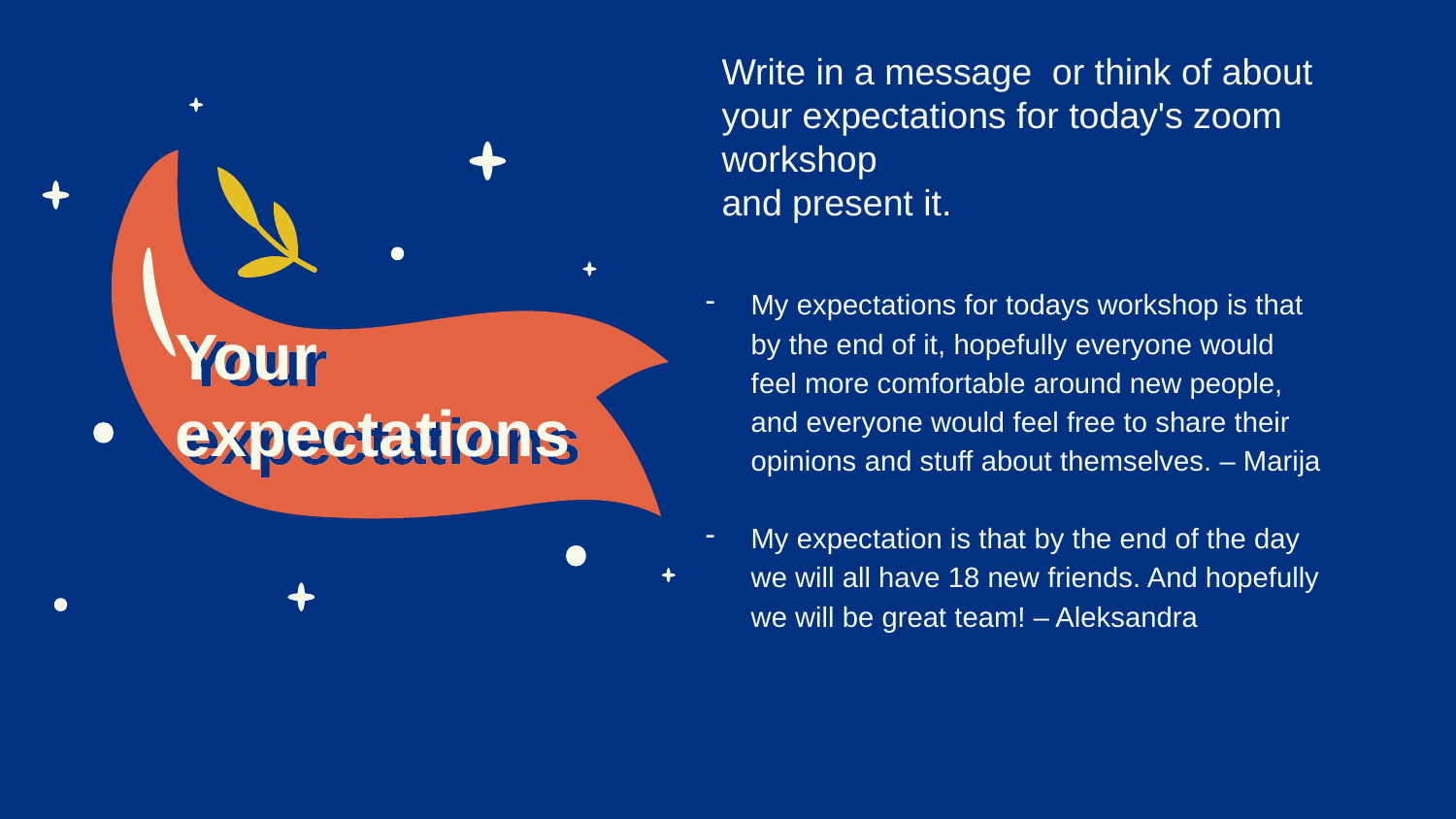

Write in a message  or think of about your expectations for today's zoom workshop
and present it.

My expectations for todays workshop is that by the end of it, hopefully everyone would feel more comfortable around new people, and everyone would feel free to share their opinions and stuff about themselves. – Marija

My expectation is that by the end of the day we will all have 18 new friends. And hopefully we will be great team! – Aleksandra
# Your expectations